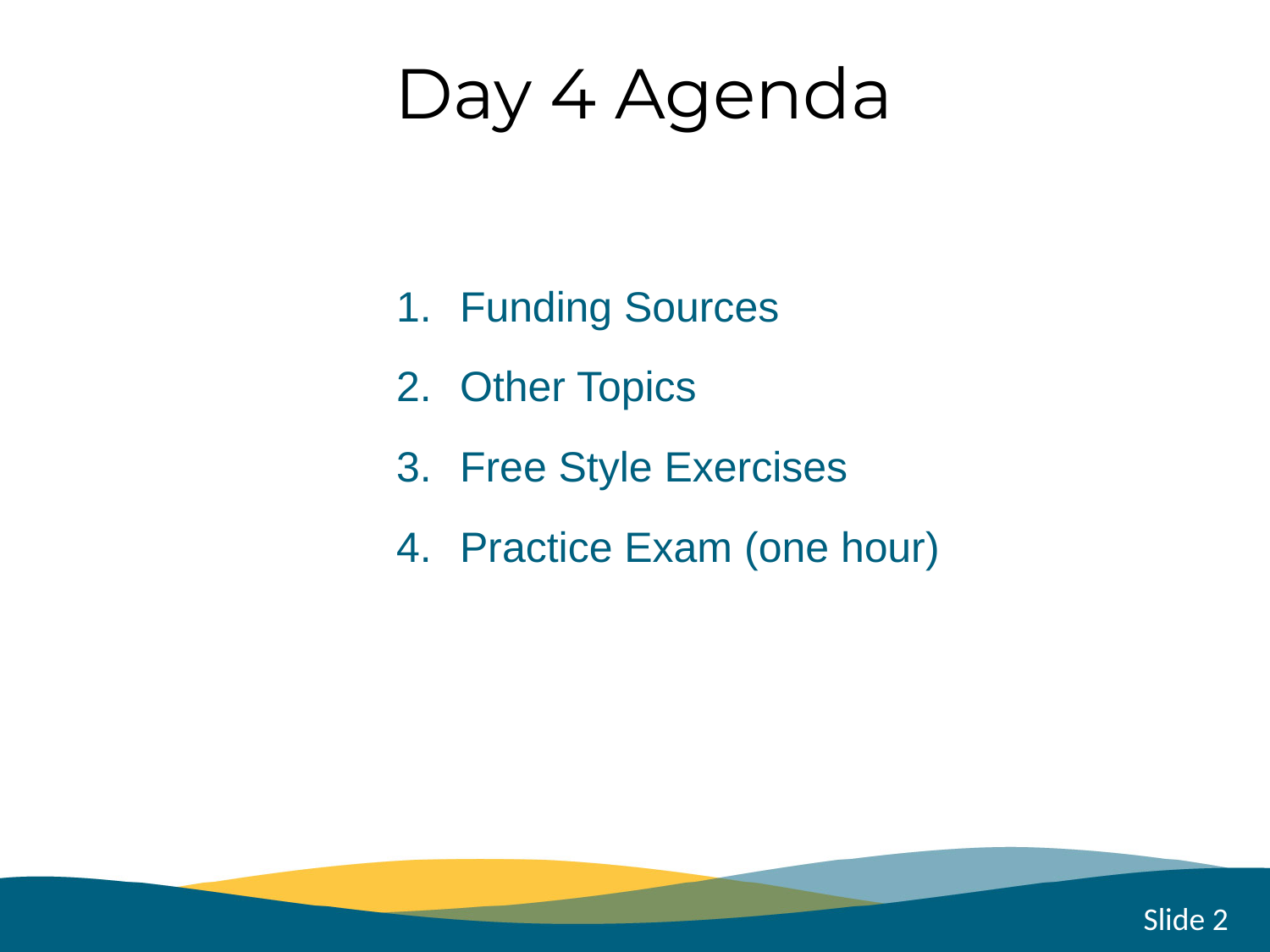

Day 4 Agenda
Funding Sources
Other Topics
Free Style Exercises
Practice Exam (one hour)
Slide 2